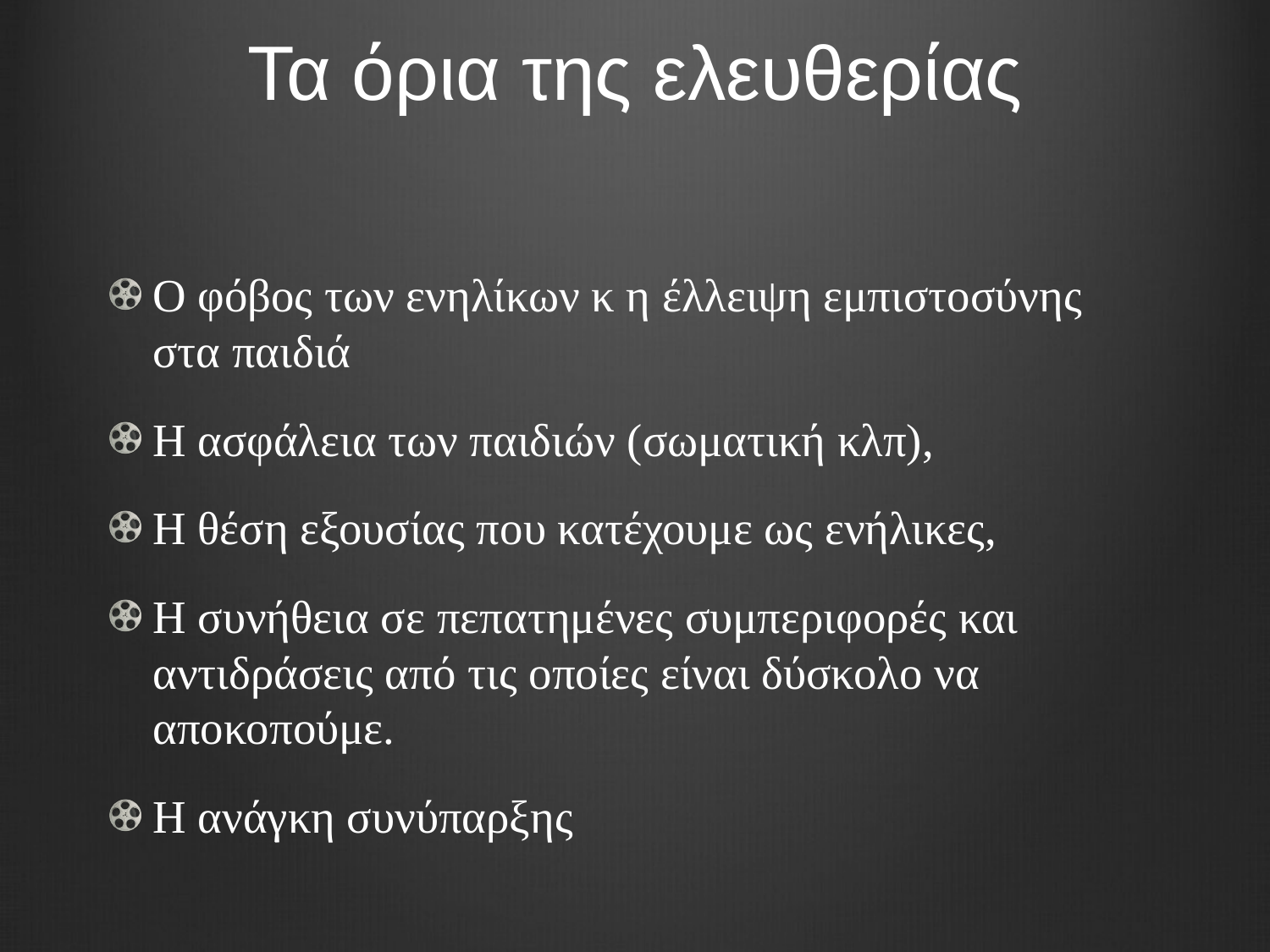

# Τα όρια της ελευθερίας
Ο φόβος των ενηλίκων κ η έλλειψη εμπιστοσύνης στα παιδιά
H ασφάλεια των παιδιών (σωματική κλπ),
Η θέση εξουσίας που κατέχουμε ως ενήλικες,
Η συνήθεια σε πεπατημένες συμπεριφορές και αντιδράσεις από τις οποίες είναι δύσκολο να αποκοπούμε.
Η ανάγκη συνύπαρξης